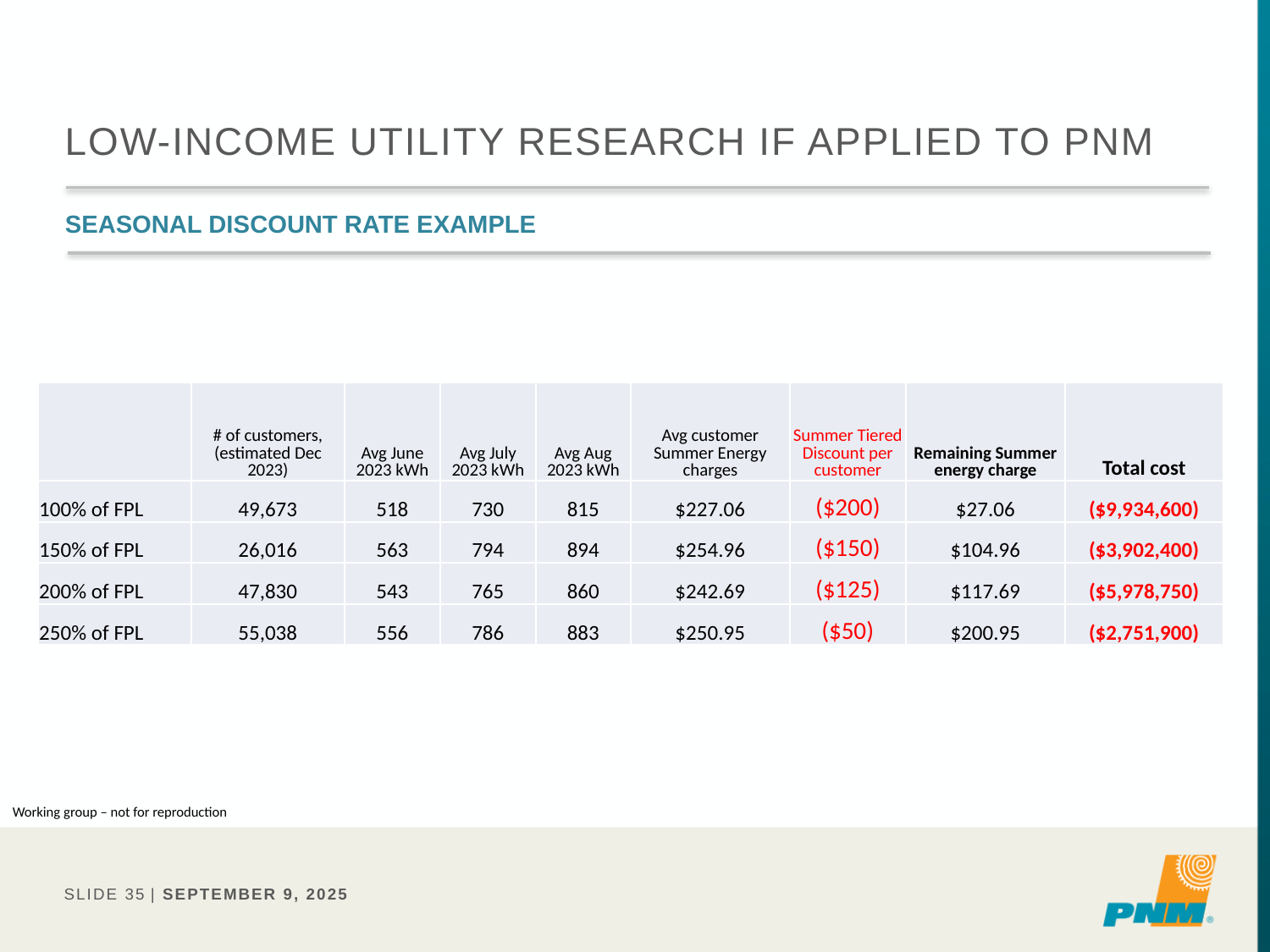

# Low-income utility research if applied to pnm
Seasonal Discount rate example
|  | # of customers, (estimated Dec 2023) | Avg June 2023 kWh | Avg July 2023 kWh | Avg Aug 2023 kWh | Avg customer Summer Energy charges | Summer Tiered Discount per customer | Remaining Summer energy charge | Total cost |
| --- | --- | --- | --- | --- | --- | --- | --- | --- |
| 100% of FPL | 49,673 | 518 | 730 | 815 | $227.06 | ($200) | $27.06 | ($9,934,600) |
| 150% of FPL | 26,016 | 563 | 794 | 894 | $254.96 | ($150) | $104.96 | ($3,902,400) |
| 200% of FPL | 47,830 | 543 | 765 | 860 | $242.69 | ($125) | $117.69 | ($5,978,750) |
| 250% of FPL | 55,038 | 556 | 786 | 883 | $250.95 | ($50) | $200.95 | ($2,751,900) |
Working group – not for reproduction